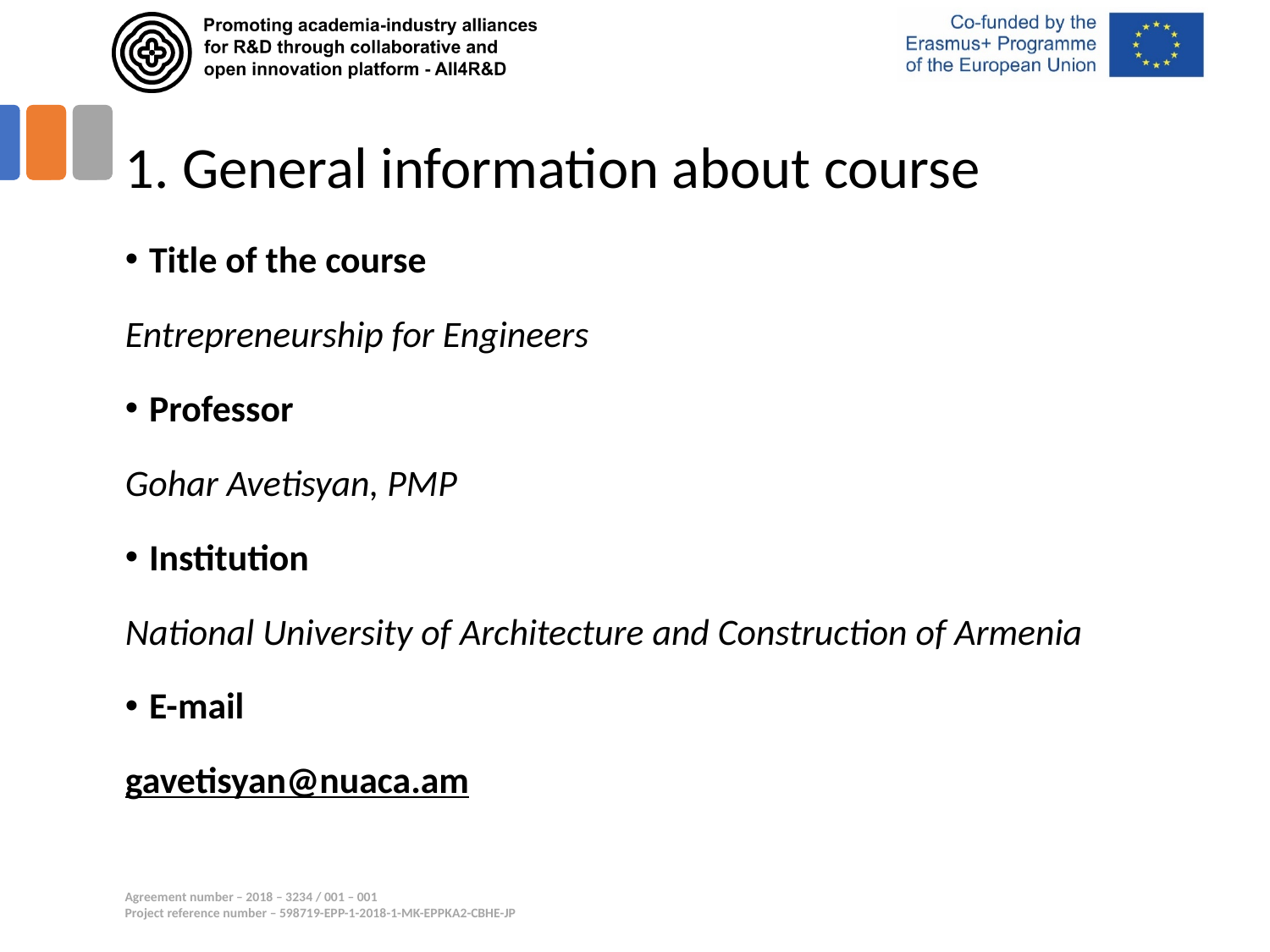

# 1. General information about course
Title of the course
Entrepreneurship for Engineers
Professor
Gohar Avetisyan, PMP
Institution
National University of Architecture and Construction of Armenia
E-mail
gavetisyan@nuaca.am